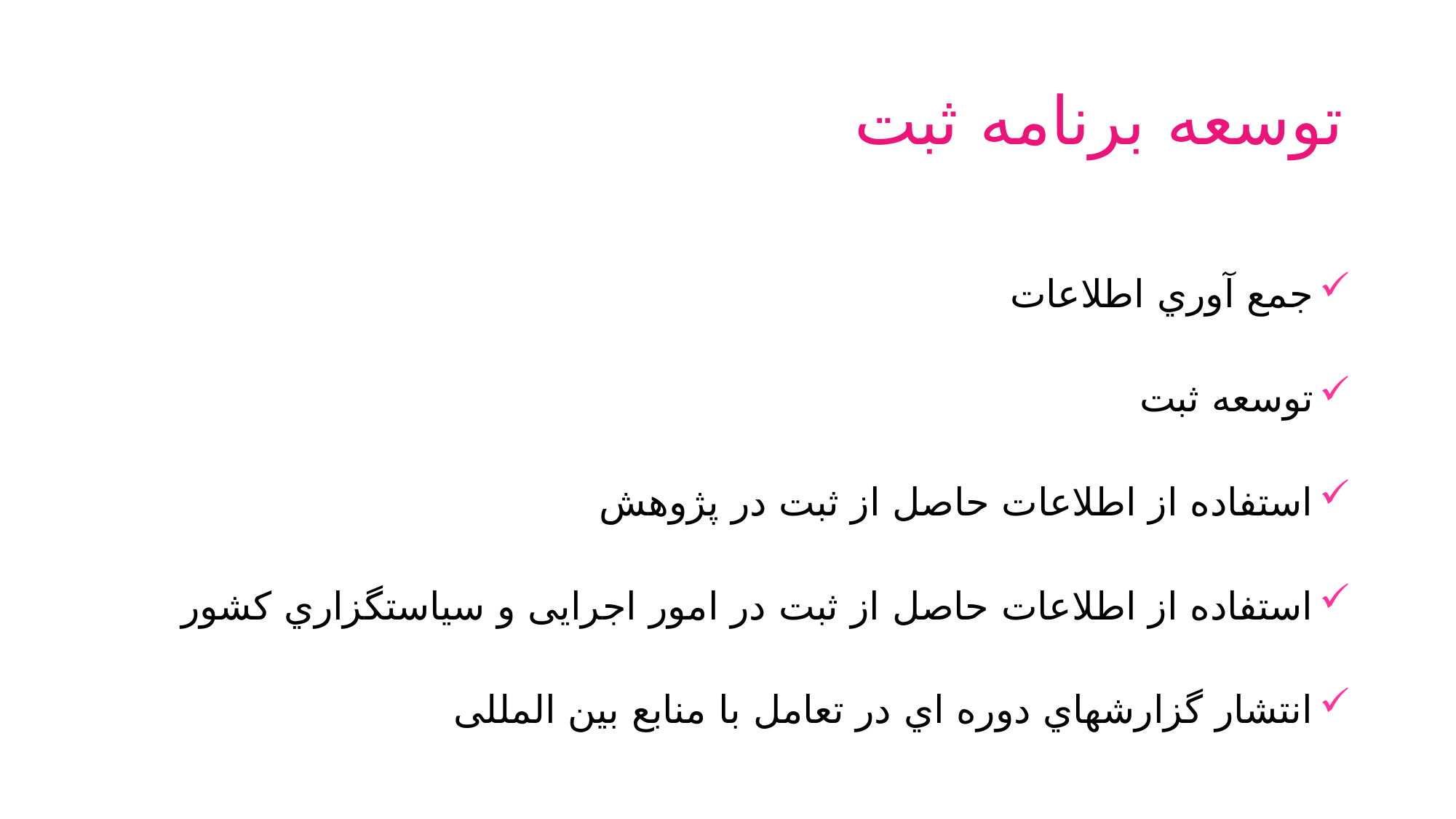

# توسعه برنامه ثبت
جمع آوري اطلاعات
توسعه ثبت
استفاده از اطلاعات حاصل از ثبت در پژوهش
استفاده از اطلاعات حاصل از ثبت در امور اجرایی و سیاستگزاري کشور
انتشار گزارشهاي دوره اي در تعامل با منابع بین المللی